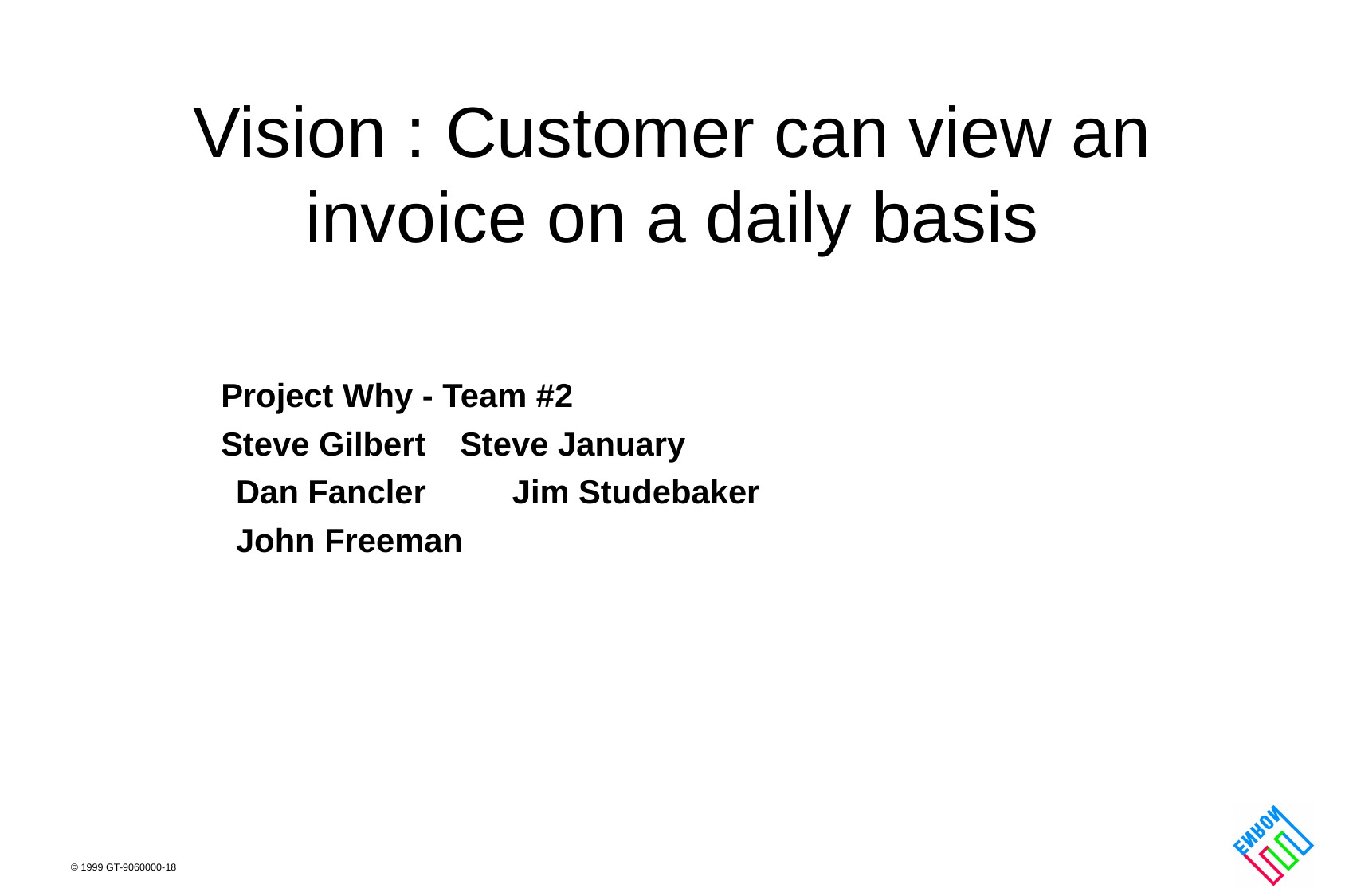

# Vision : Customer can view an invoice on a daily basis
	Project Why - Team #2
	Steve Gilbert 	Steve January
Dan Fancler 	Jim Studebaker
John Freeman